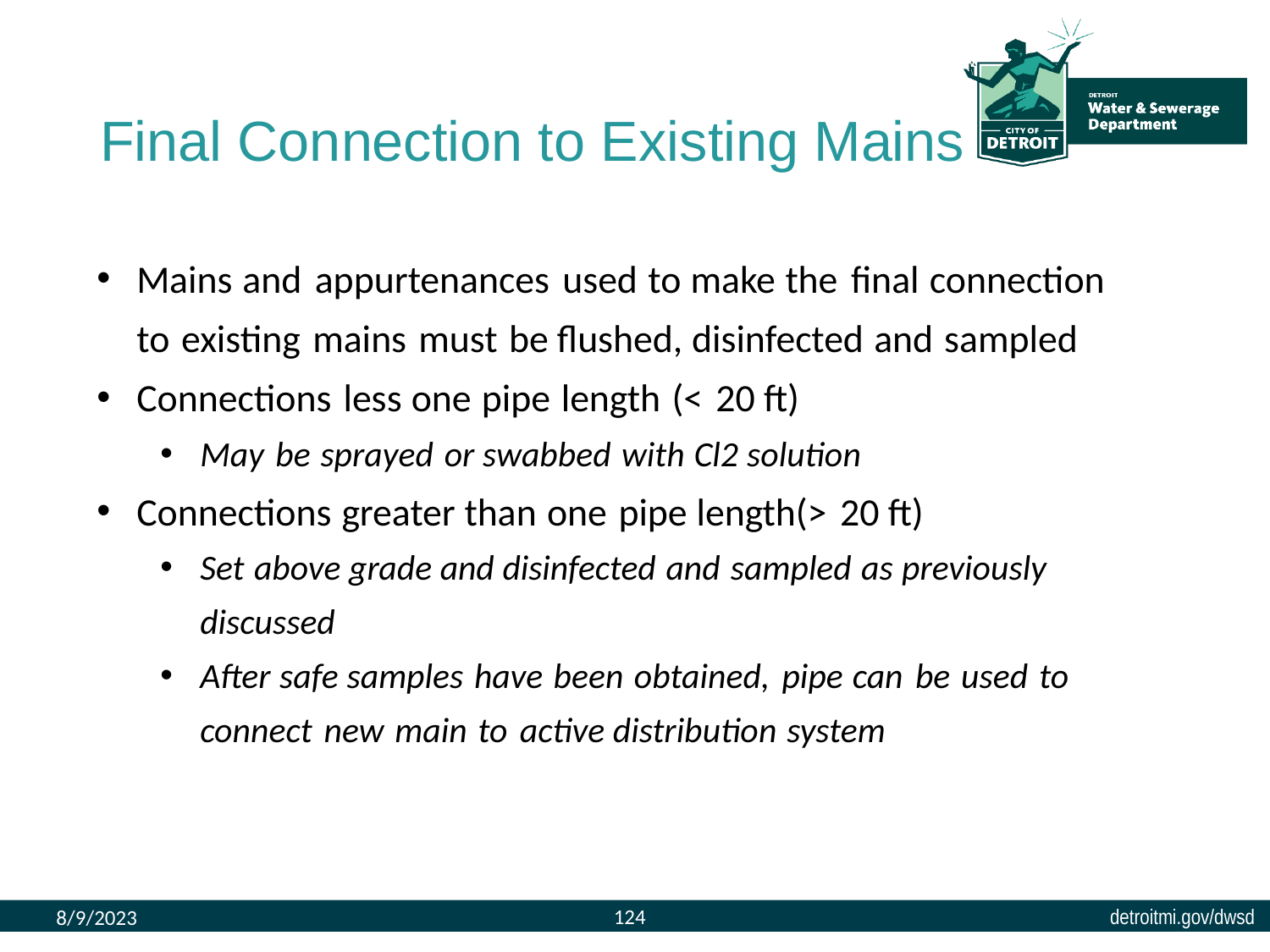

# Final Connection to Existing Mains
Mains and appurtenances used to make the final connection to existing mains must be flushed, disinfected and sampled
Connections less one pipe length (< 20 ft)
May be sprayed or swabbed with Cl2 solution
Connections greater than one pipe length(> 20 ft)
Set above grade and disinfected and sampled as previously discussed
After safe samples have been obtained, pipe can be used to connect new main to active distribution system

124
8/9/2023